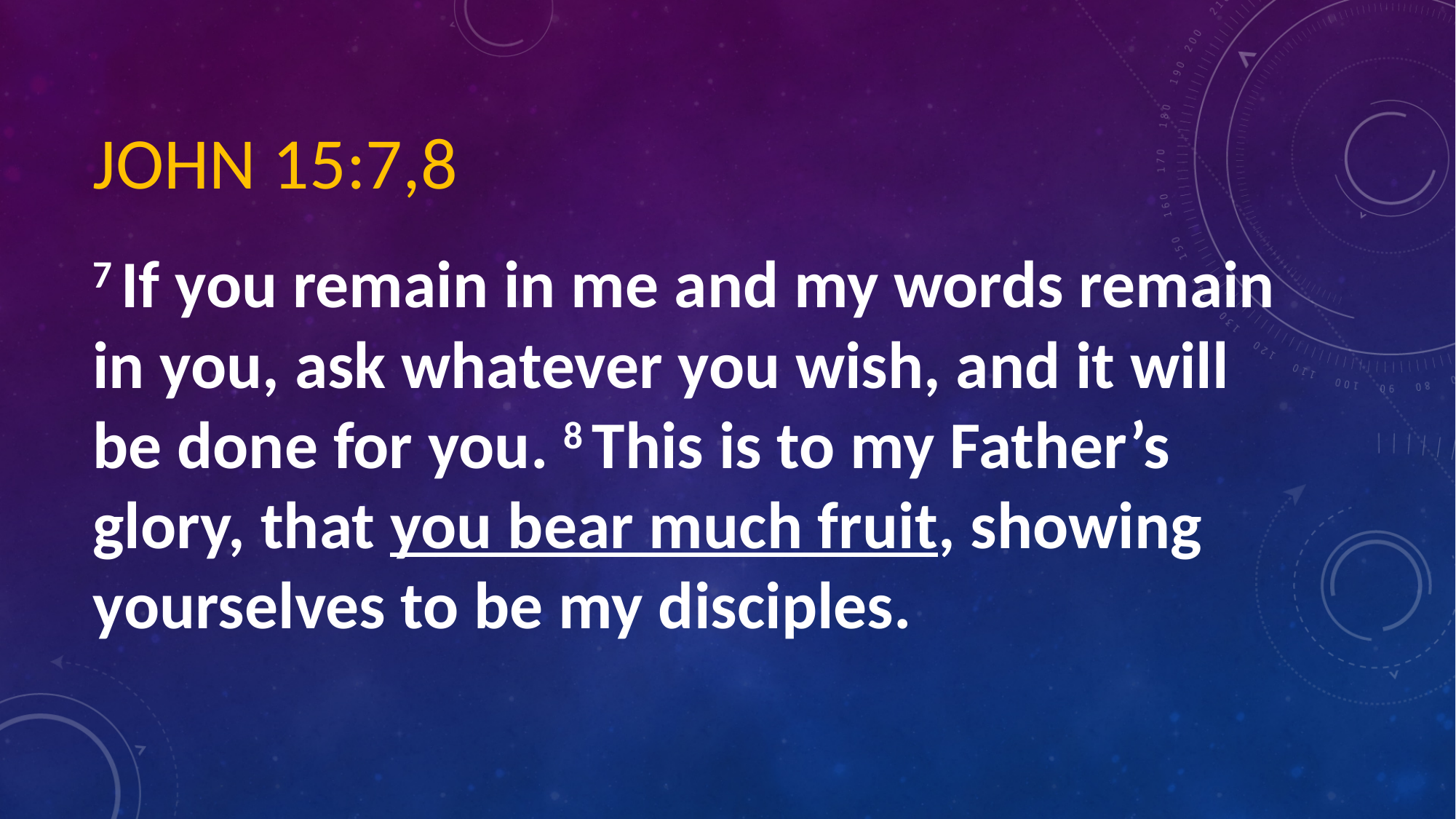

# John 15:7,8
7 If you remain in me and my words remain in you, ask whatever you wish, and it will be done for you. 8 This is to my Father’s glory, that you bear much fruit, showing yourselves to be my disciples.